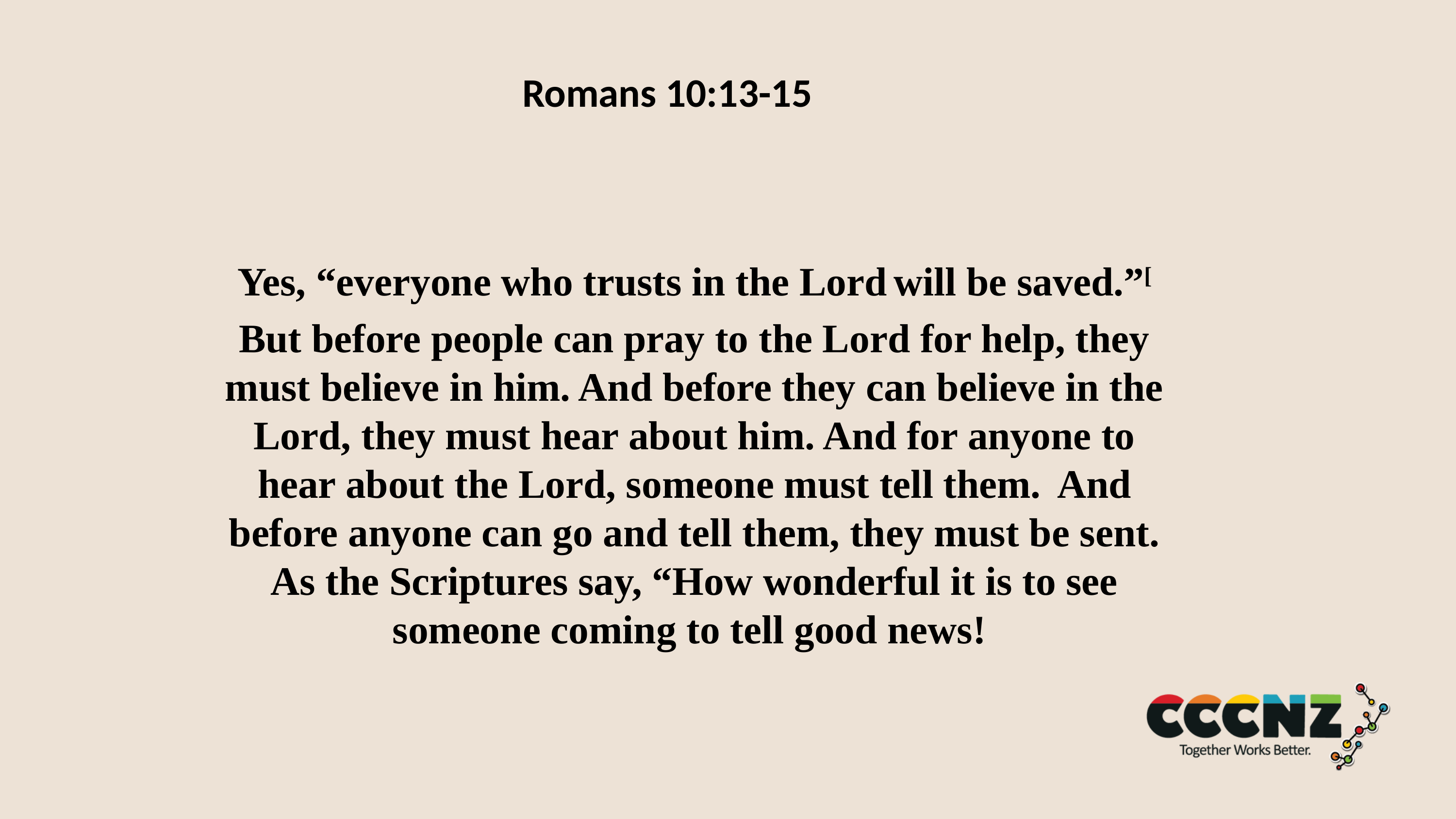

# Romans 10:13-15
Yes, “everyone who trusts in the Lord will be saved.”[
But before people can pray to the Lord for help, they must believe in him. And before they can believe in the Lord, they must hear about him. And for anyone to hear about the Lord, someone must tell them.  And before anyone can go and tell them, they must be sent. As the Scriptures say, “How wonderful it is to see someone coming to tell good news!